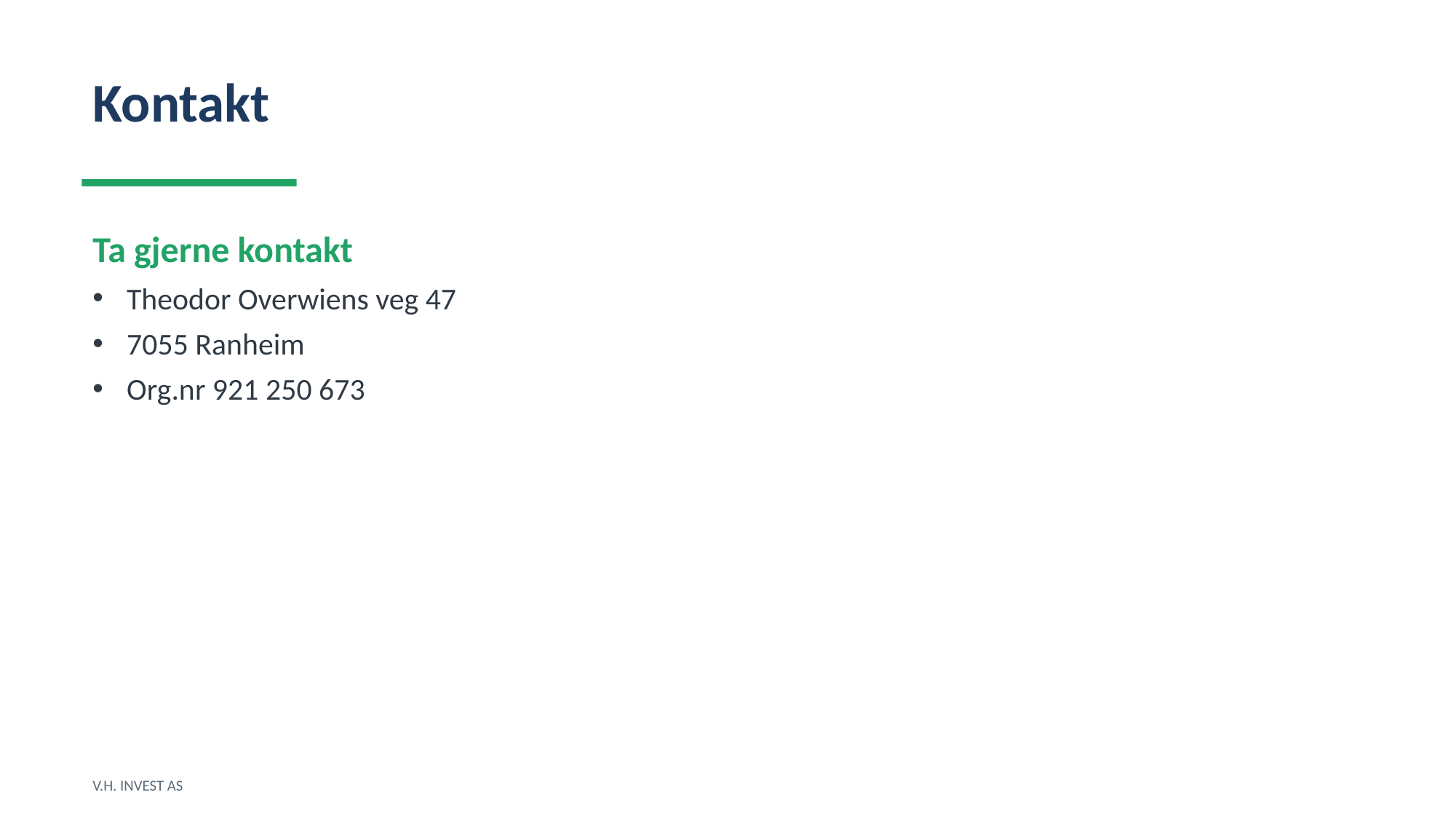

Kontakt

Ta gjerne kontakt
Theodor Overwiens veg 47
7055 Ranheim
Org.nr 921 250 673
V.H. INVEST AS